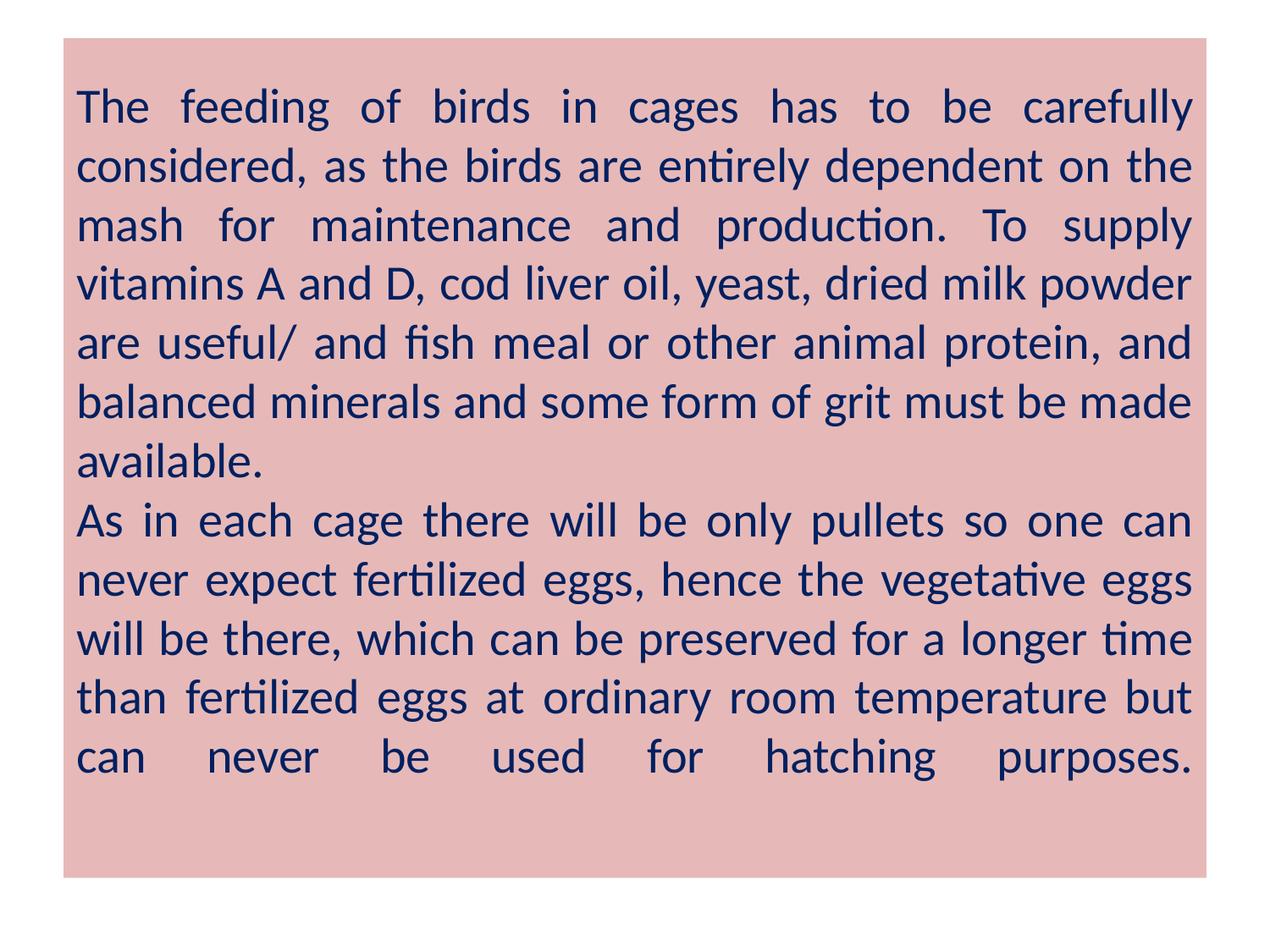

# The feeding of birds in cages has to be carefully considered, as the birds are entirely dependent on the mash for maintenance and production. To supply vitamins A and D, cod liver oil, yeast, dried milk powder are useful/ and fish meal or other animal protein, and balanced minerals and some form of grit must be made available. As in each cage there will be only pullets so one can never expect fertilized eggs, hence the vegetative eggs will be there, which can be preserved for a longer time than fertilized eggs at ordinary room temperature but can never be used for hatching purposes.